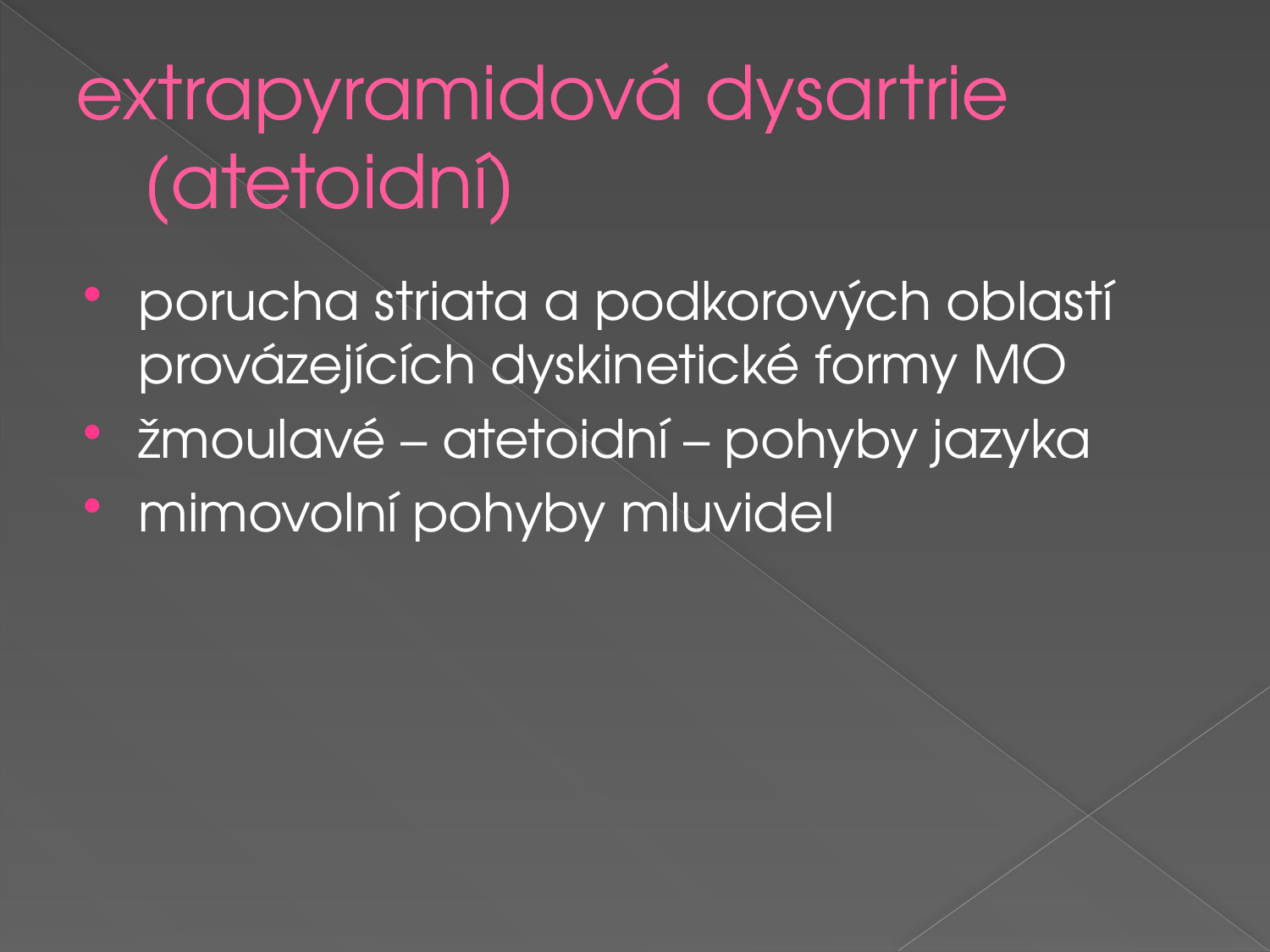

# extrapyramidová dysartrie (atetoidní)
porucha striata a podkorových oblastí provázejících dyskinetické formy MO
žmoulavé – atetoidní – pohyby jazyka
mimovolní pohyby mluvidel